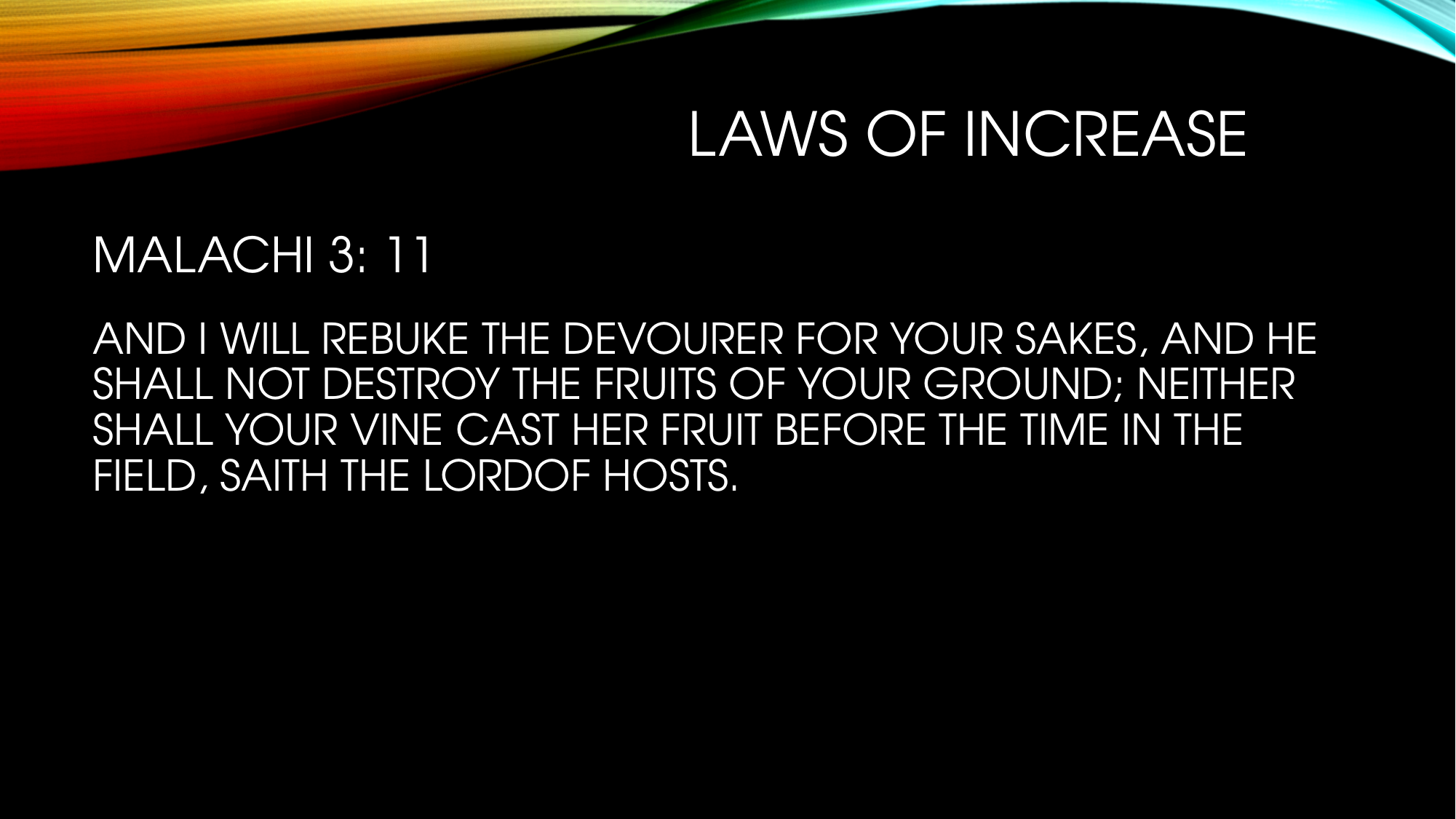

LAWS OF INCREASE
MALACHI 3: 11

AND I WILL REBUKE THE DEVOURER FOR YOUR SAKES, AND HE SHALL NOT DESTROY THE FRUITS OF YOUR GROUND; NEITHER SHALL YOUR VINE CAST HER FRUIT BEFORE THE TIME IN THE FIELD, SAITH THE LORDOF HOSTS.